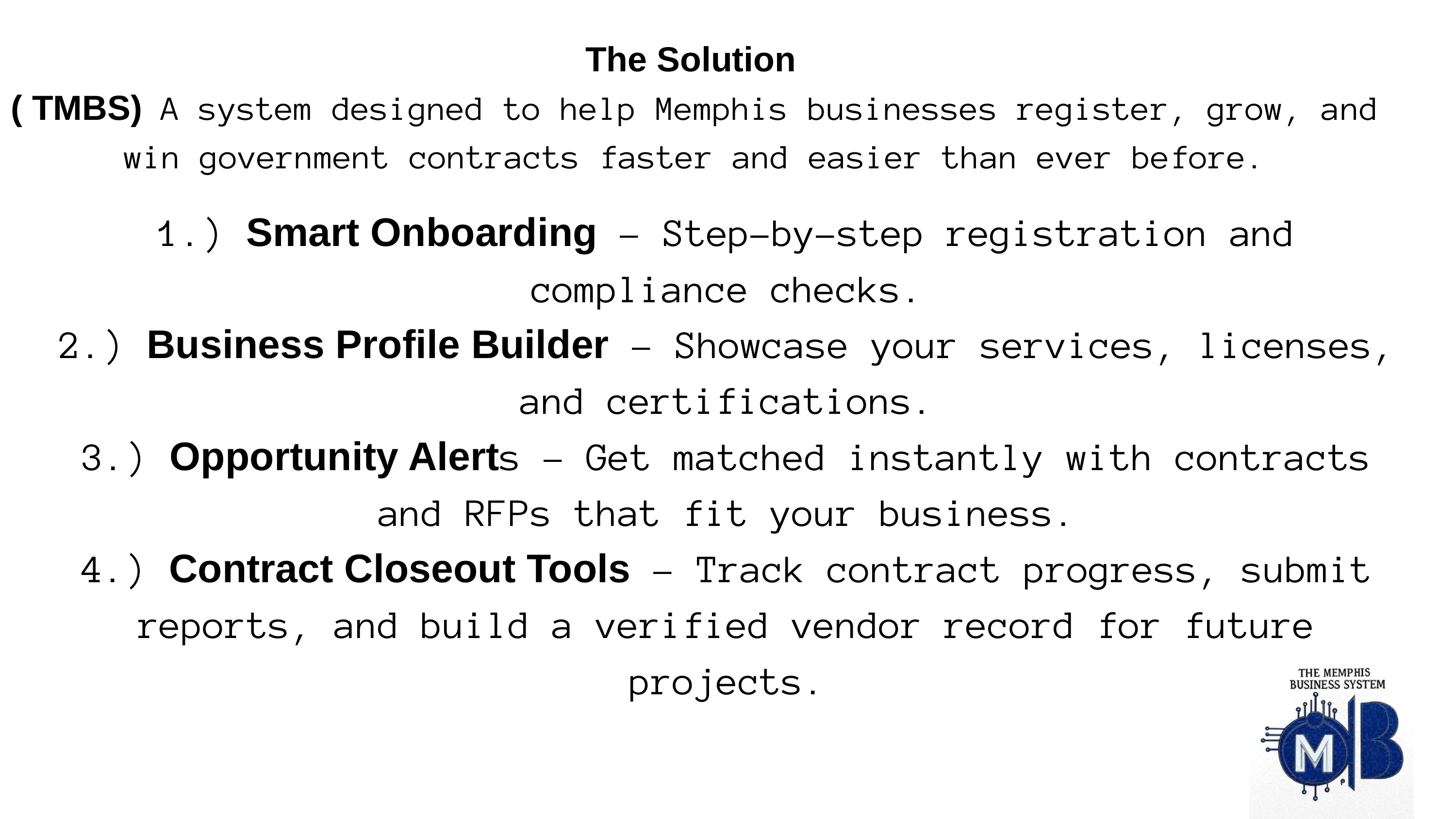

The Solution
( TMBS) A system designed to help Memphis businesses register, grow, and win government contracts faster and easier than ever before.

1.) Smart Onboarding – Step-by-step registration and compliance checks.
2.) Business Profile Builder – Showcase your services, licenses, and certifications.
3.) Opportunity Alerts – Get matched instantly with contracts and RFPs that fit your business.
4.) Contract Closeout Tools – Track contract progress, submit reports, and build a verified vendor record for future projects.